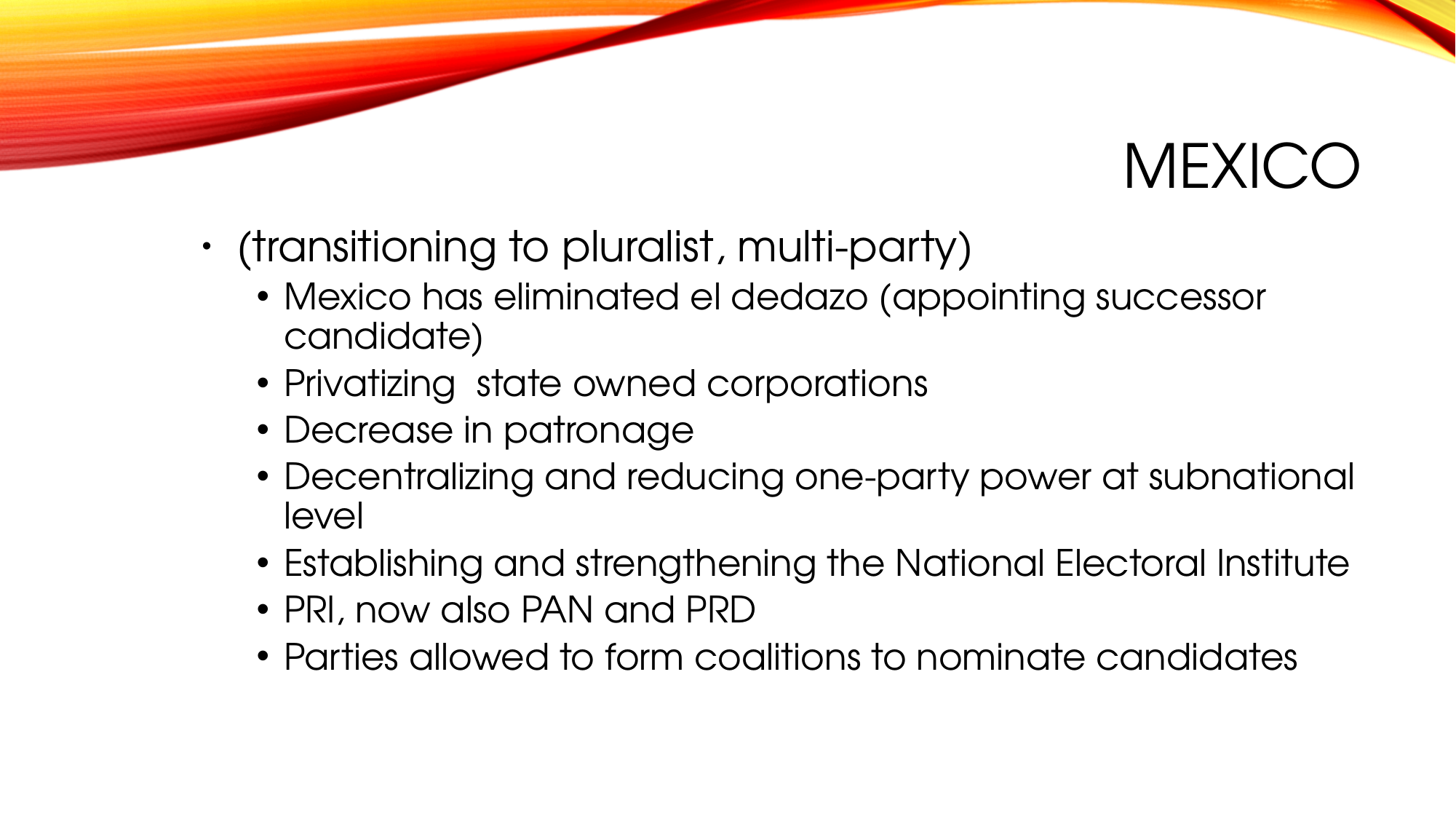

# Mexico
 (transitioning to pluralist, multi-party)
Mexico has eliminated el dedazo (appointing successor candidate)
Privatizing  state owned corporations
Decrease in patronage
Decentralizing and reducing one-party power at subnational level
Establishing and strengthening the National Electoral Institute
PRI, now also PAN and PRD
Parties allowed to form coalitions to nominate candidates